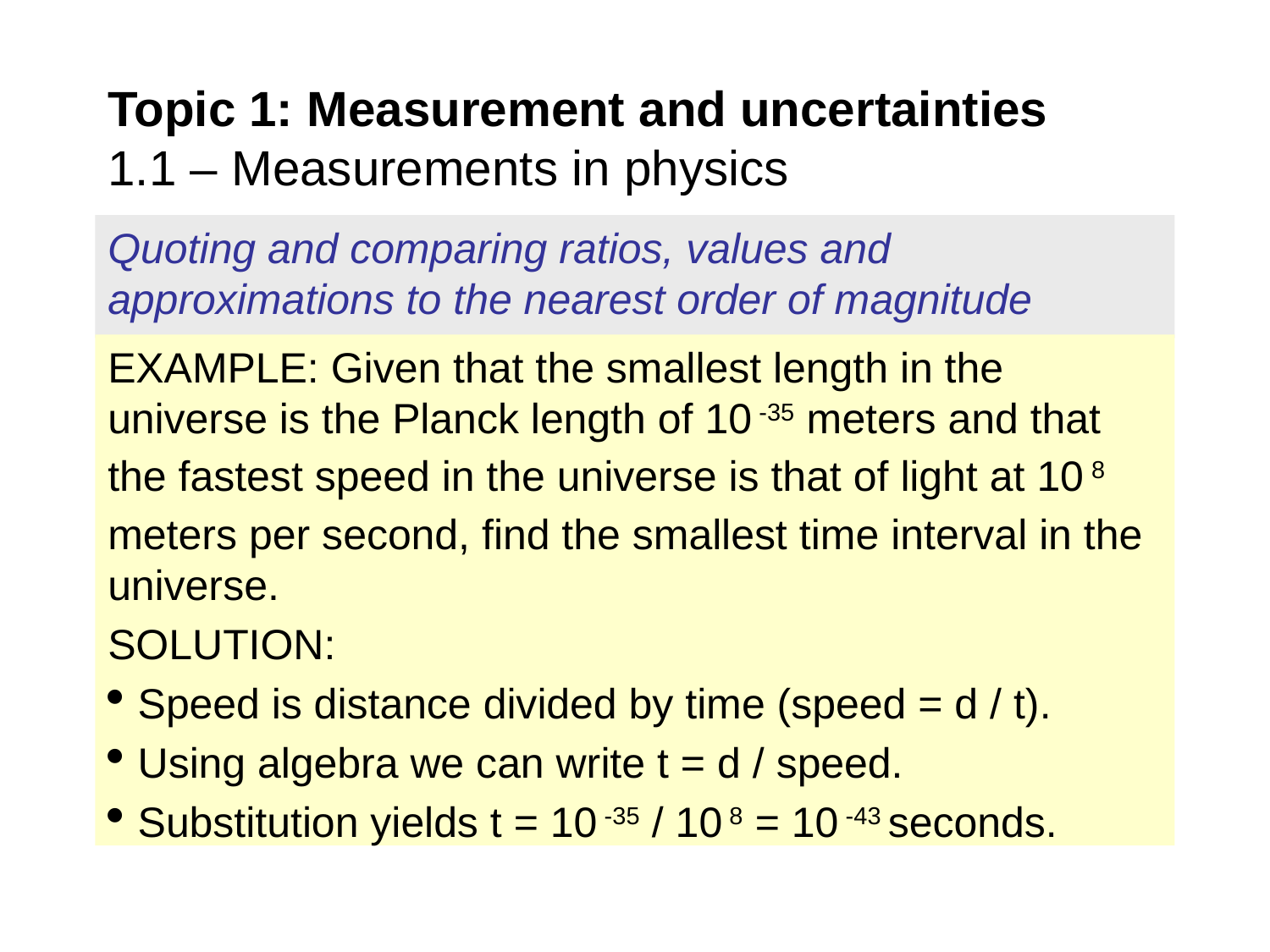

Topic 1: Measurement and uncertainties
1.1 – Measurements in physics
Quoting and comparing ratios, values and approximations to the nearest order of magnitude
EXAMPLE: Given that the smallest length in the universe is the Planck length of 10 -35 meters and that the fastest speed in the universe is that of light at 10 8 meters per second, find the smallest time interval in the universe.
SOLUTION:
Speed is distance divided by time (speed = d / t).
Using algebra we can write t = d / speed.
Substitution yields t = 10 -35 / 10 8 = 10 -43 seconds.